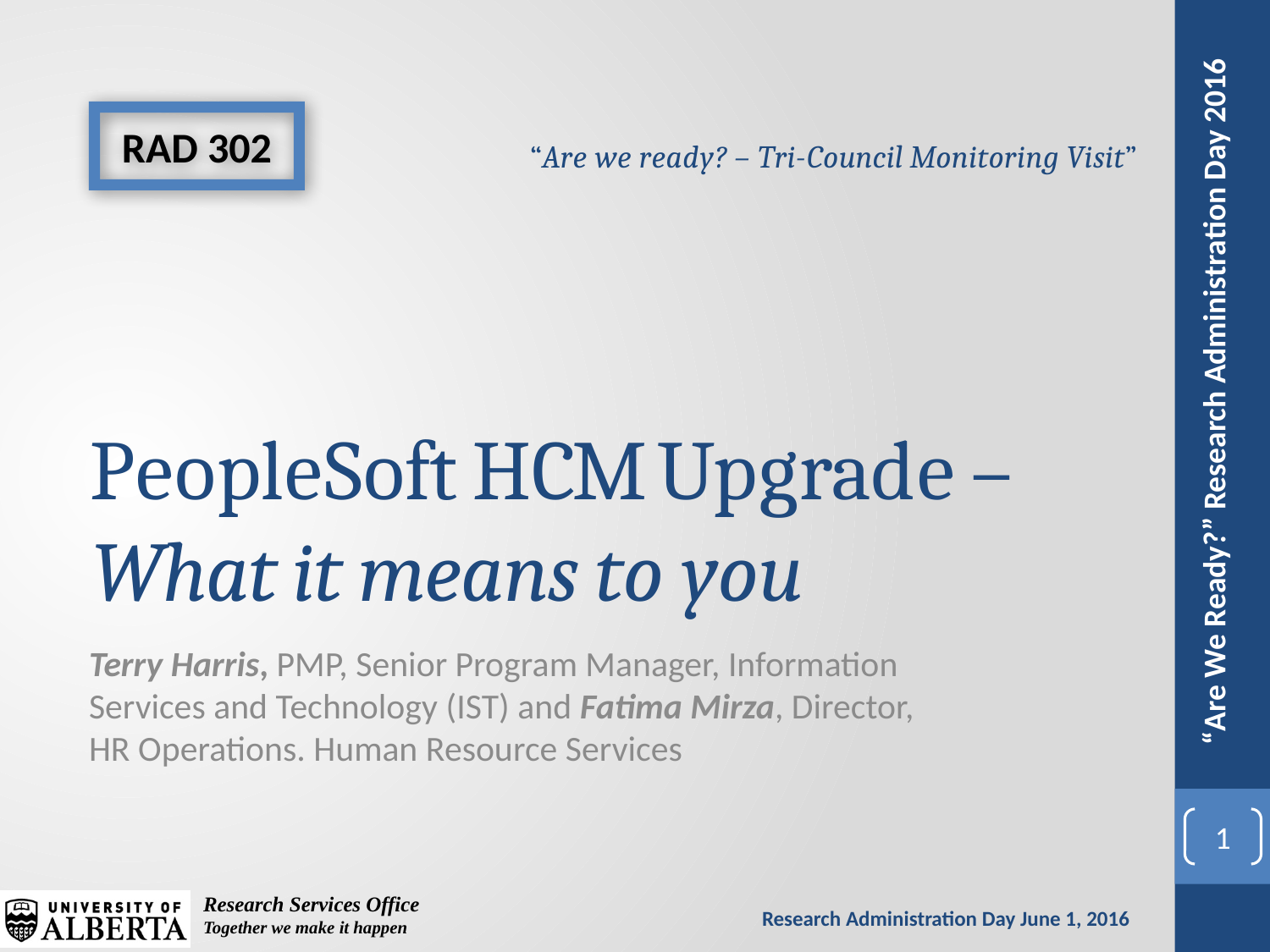

RAD 302
# PeopleSoft HCM Upgrade – What it means to you
Terry Harris, PMP, Senior Program Manager, Information Services and Technology (IST) and Fatima Mirza, Director, HR Operations. Human Resource Services
1